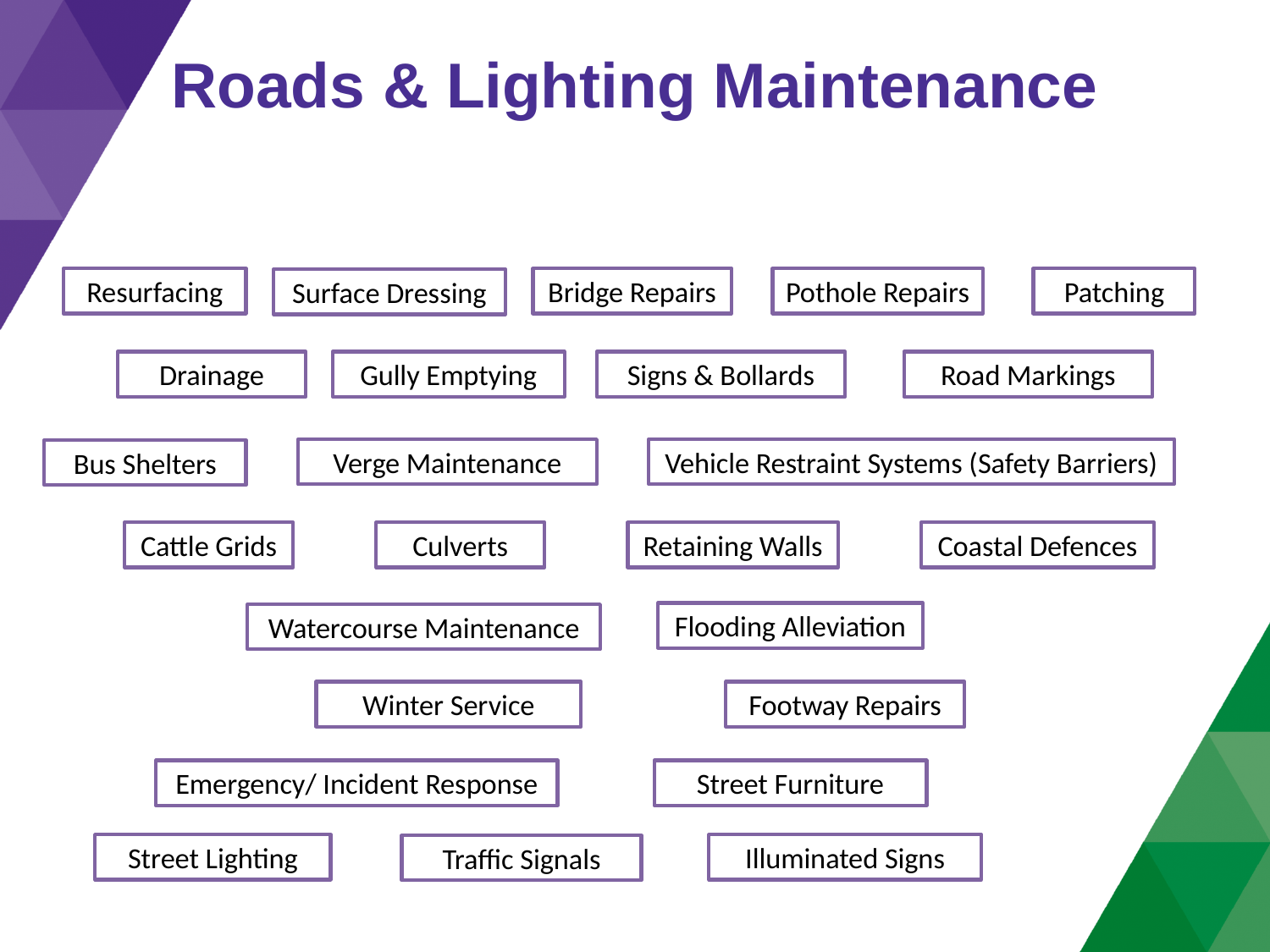

# Roads & Lighting Maintenance
Resurfacing
Bridge Repairs
Pothole Repairs
Patching
Surface Dressing
Drainage
Gully Emptying
Signs & Bollards
Road Markings
Vehicle Restraint Systems (Safety Barriers)
Verge Maintenance
Bus Shelters
Cattle Grids
Culverts
Retaining Walls
Coastal Defences
Flooding Alleviation
Watercourse Maintenance
Winter Service
Footway Repairs
Emergency/ Incident Response
Street Furniture
Street Lighting
Illuminated Signs
Traffic Signals